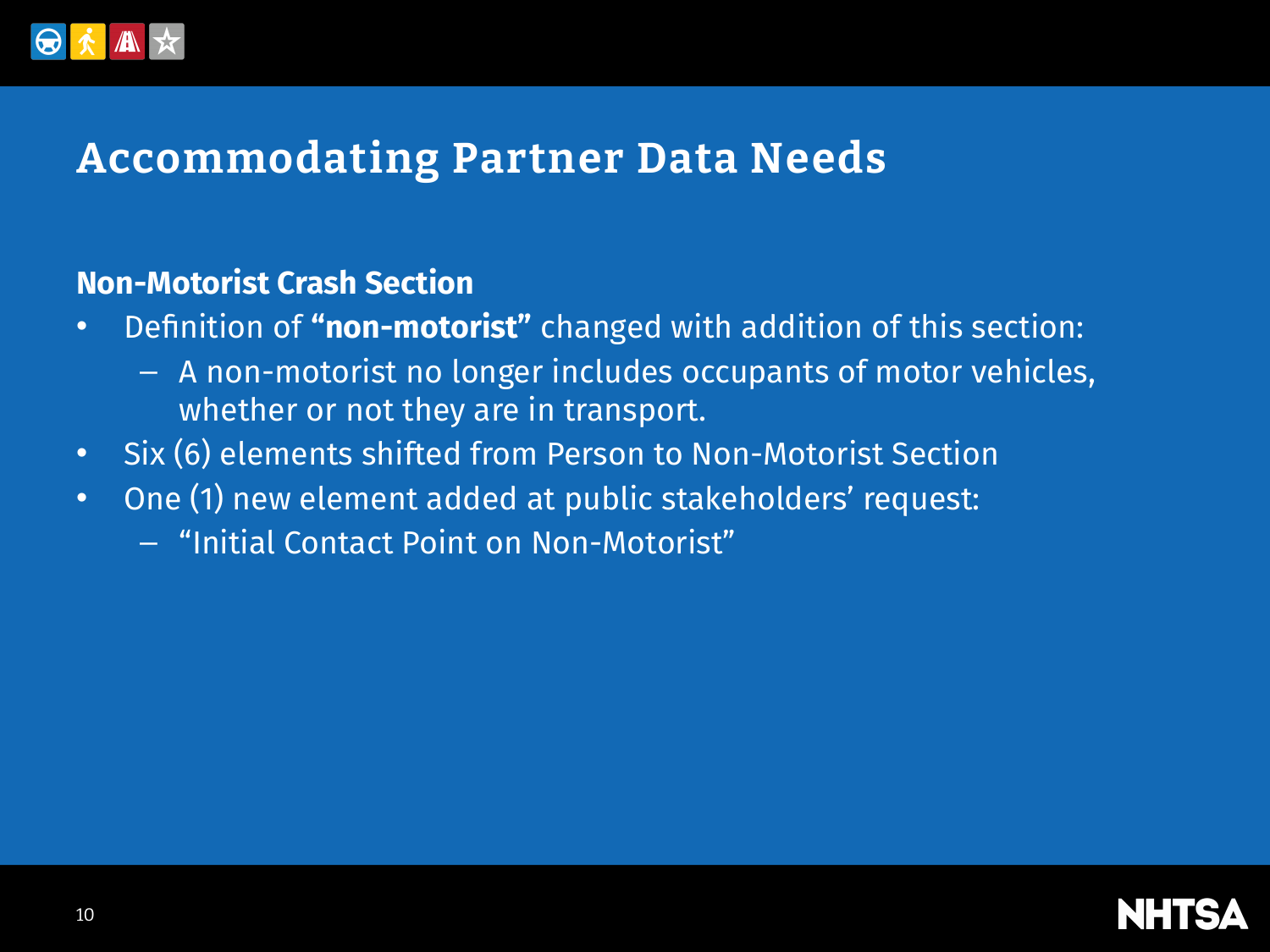

# Accommodating Partner Data Needs
Non-Motorist Crash Section
Definition of “non-motorist” changed with addition of this section:
A non-motorist no longer includes occupants of motor vehicles, whether or not they are in transport.
Six (6) elements shifted from Person to Non-Motorist Section
One (1) new element added at public stakeholders’ request:
“Initial Contact Point on Non-Motorist”
10